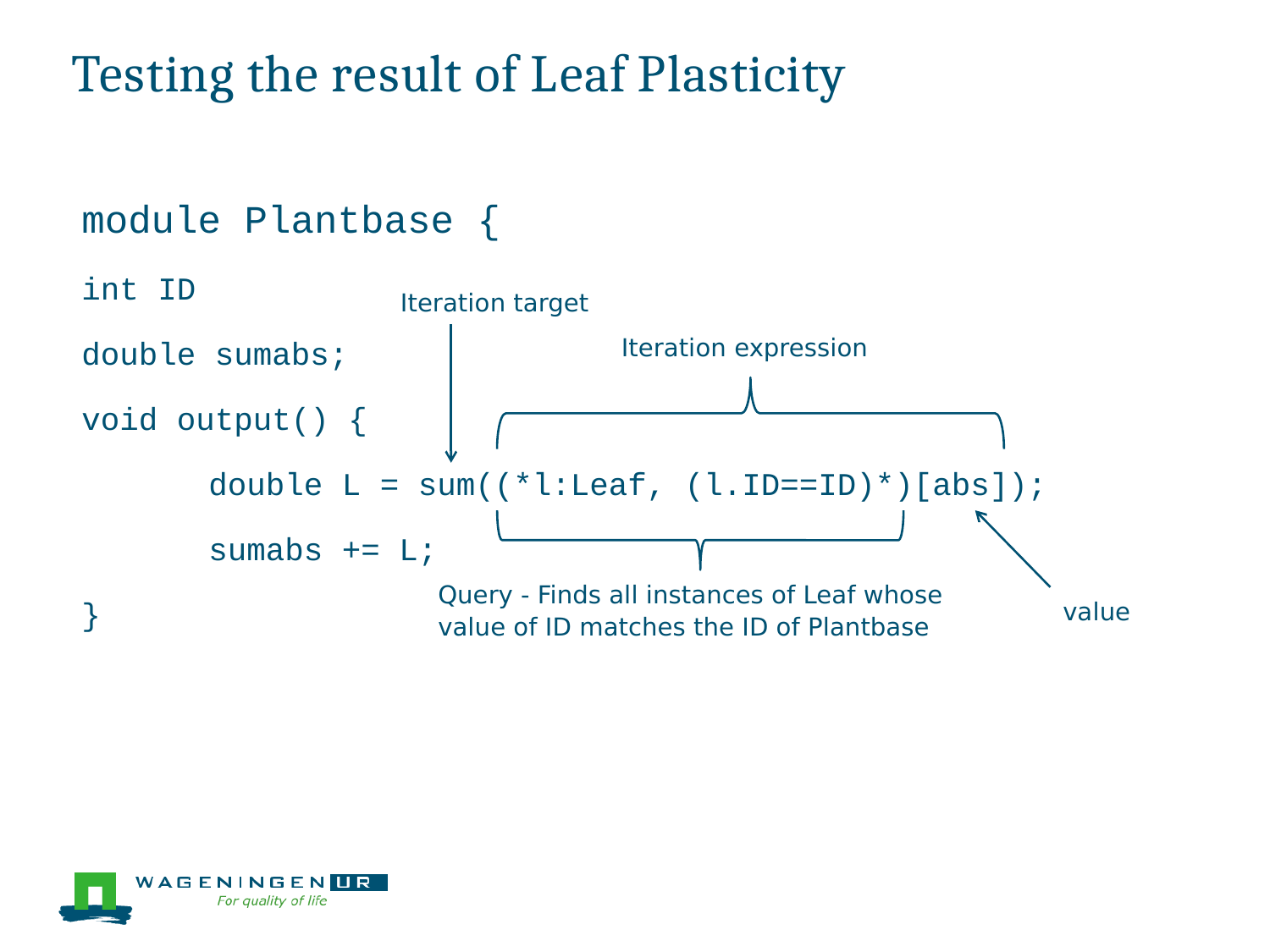

# Testing the result of Leaf Plasticity

module Plantbase {
int ID
double sumabs;
void output() {
	double L = sum((*l:Leaf, (l.ID==ID)*)[abs]);
	sumabs += L;
}

Iteration target
Iteration expression

Query - Finds all instances of Leaf whose value of ID matches the ID of Plantbase
value